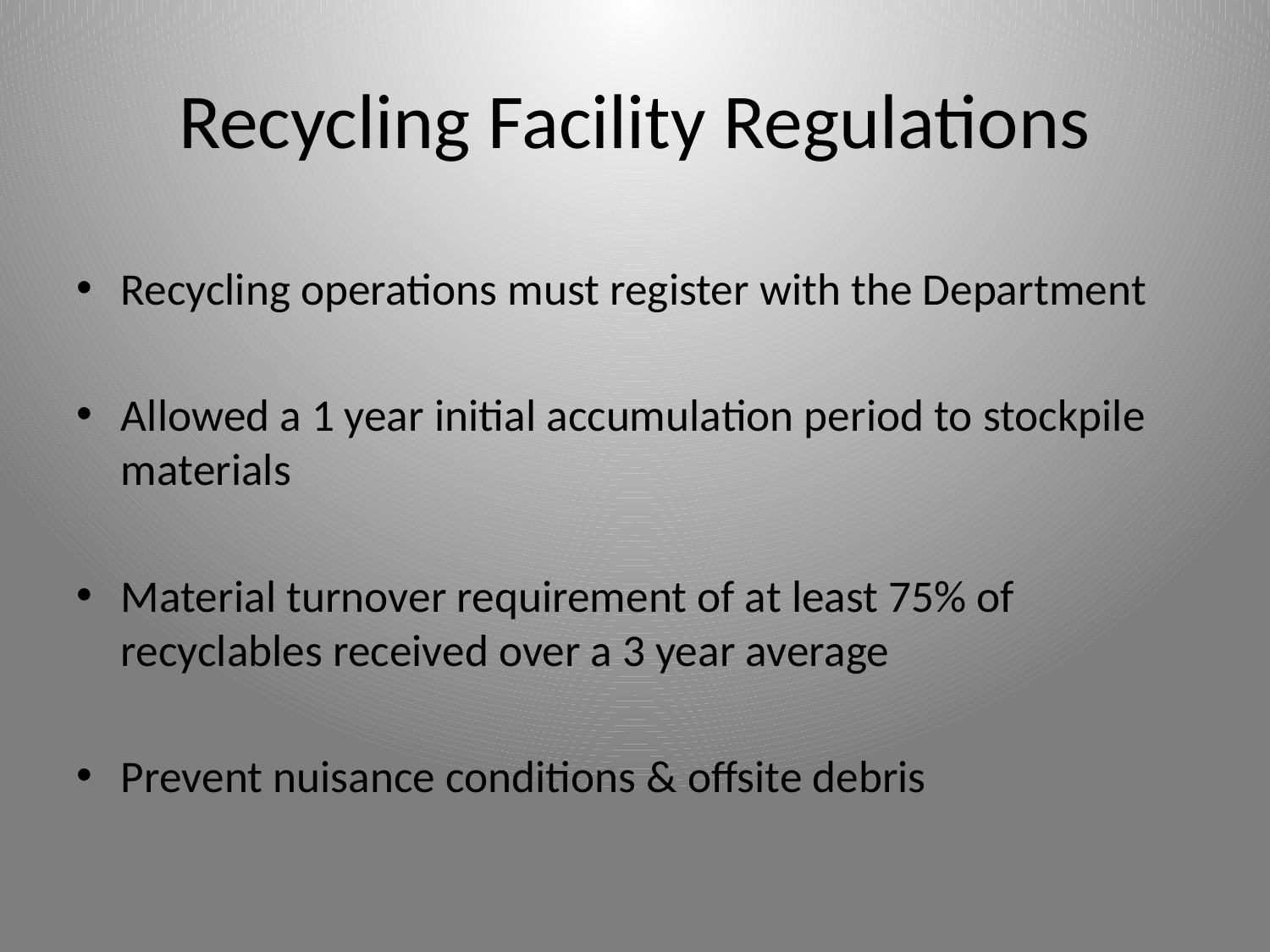

# Recycling Facility Regulations

Recycling operations must register with the Department

Allowed a 1 year initial accumulation period to stockpile materials

Material turnover requirement of at least 75% of recyclables received over a 3 year average

Prevent nuisance conditions & offsite debris